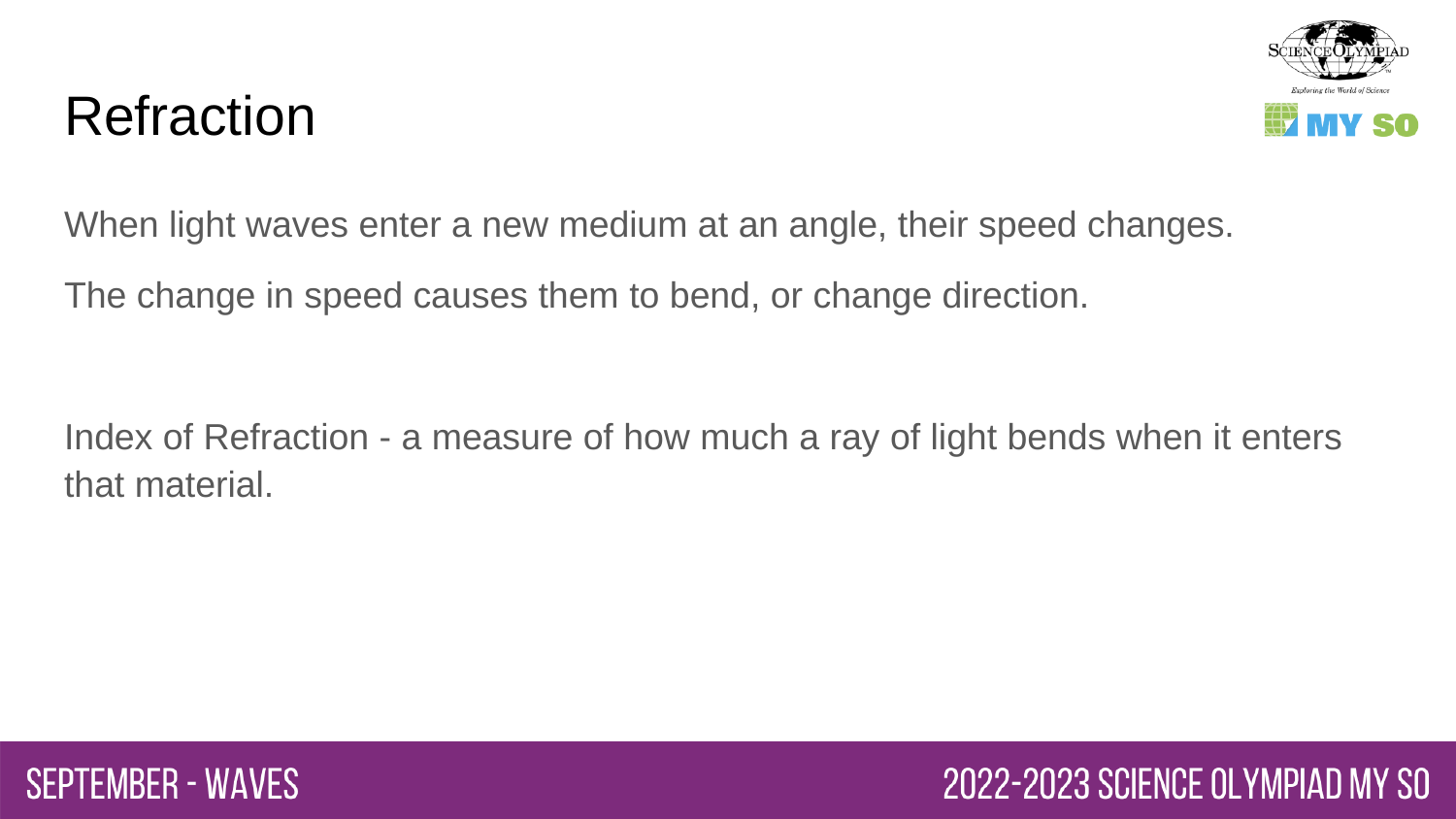

# Refraction
When light waves enter a new medium at an angle, their speed changes.
The change in speed causes them to bend, or change direction.

Index of Refraction - a measure of how much a ray of light bends when it enters that material.